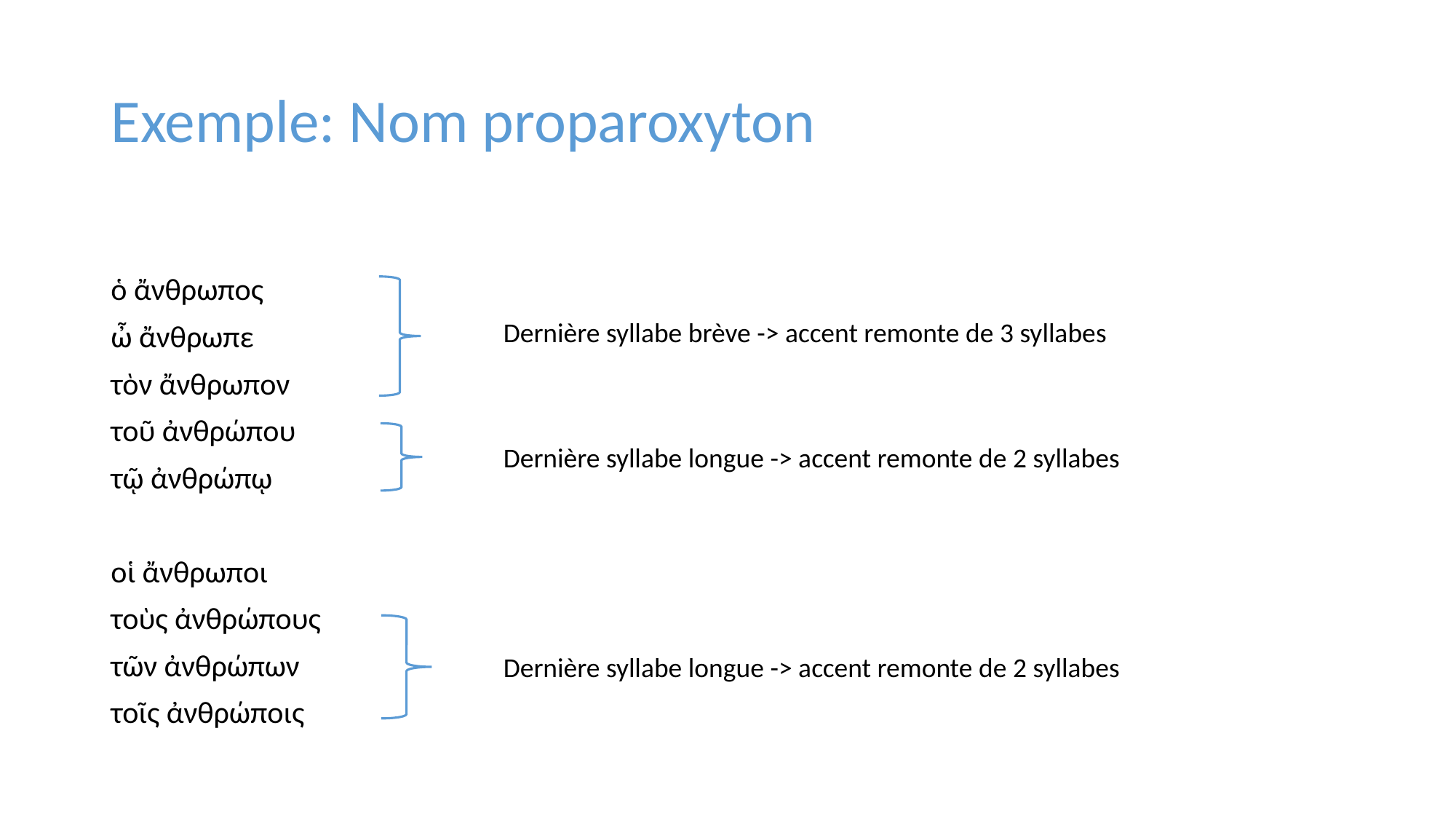

# Exemple: Nom proparoxyton

ὁ ἄνθρωπος
ὦ ἄνθρωπε
τὸν ἄνθρωπον
τοῦ ἀνθρώπου
τῷ ἀνθρώπῳ

οἱ ἄνθρωποι
τοὺς ἀνθρώπους
τῶν ἀνθρώπων
τοῖς ἀνθρώποις

Dernière syllabe brève -> accent remonte de 3 syllabes

Dernière syllabe longue -> accent remonte de 2 syllabes

Dernière syllabe longue -> accent remonte de 2 syllabes